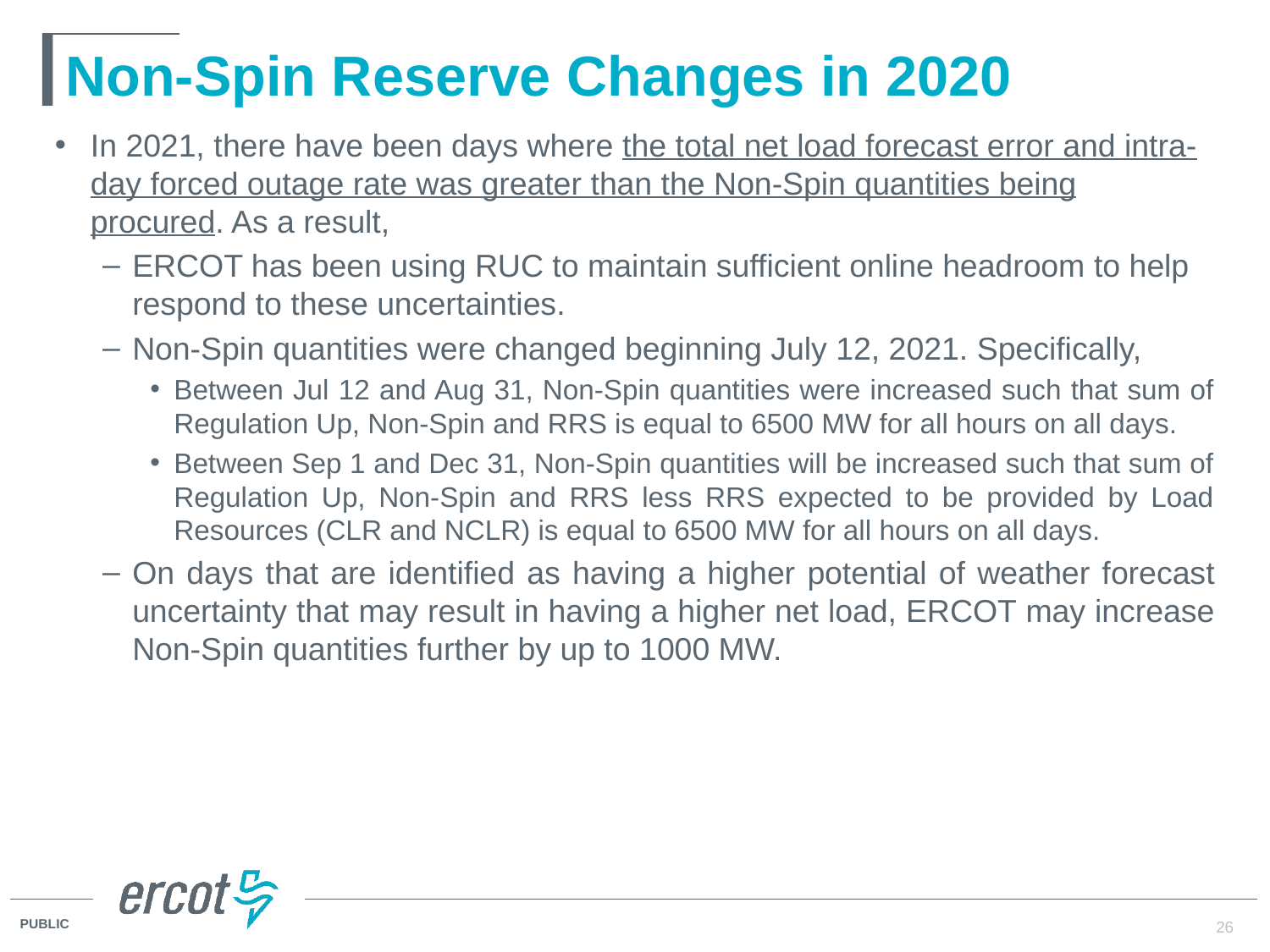

# Non-Spin Reserve Changes in 2020
In 2021, there have been days where the total net load forecast error and intra-day forced outage rate was greater than the Non-Spin quantities being procured. As a result,
ERCOT has been using RUC to maintain sufficient online headroom to help respond to these uncertainties.
Non-Spin quantities were changed beginning July 12, 2021. Specifically,
Between Jul 12 and Aug 31, Non-Spin quantities were increased such that sum of Regulation Up, Non-Spin and RRS is equal to 6500 MW for all hours on all days.
Between Sep 1 and Dec 31, Non-Spin quantities will be increased such that sum of Regulation Up, Non-Spin and RRS less RRS expected to be provided by Load Resources (CLR and NCLR) is equal to 6500 MW for all hours on all days.
On days that are identified as having a higher potential of weather forecast uncertainty that may result in having a higher net load, ERCOT may increase Non-Spin quantities further by up to 1000 MW.

26